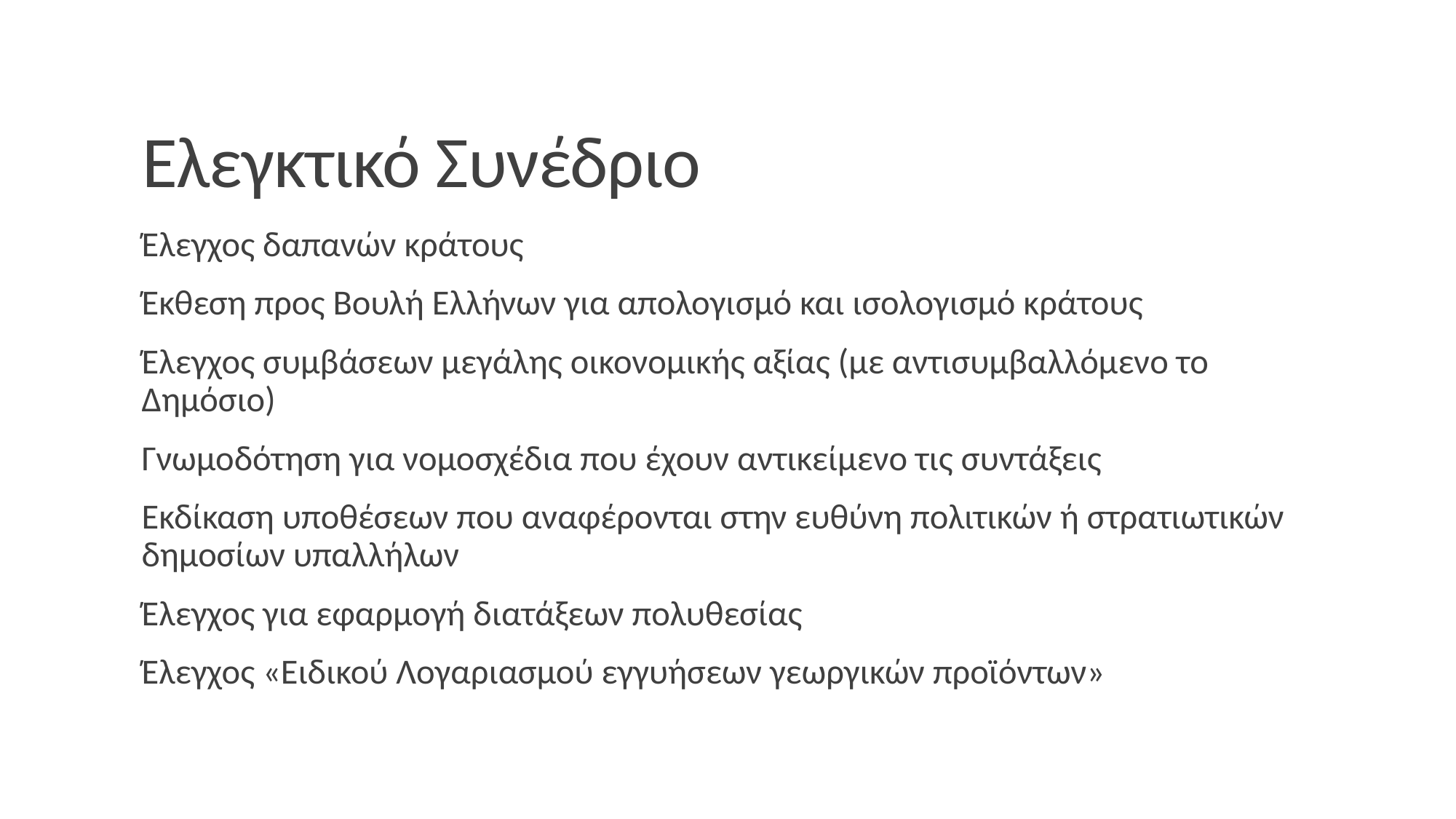

# Ελεγκτικό Συνέδριο
Έλεγχος δαπανών κράτους
Έκθεση προς Βουλή Ελλήνων για απολογισμό και ισολογισμό κράτους
Έλεγχος συμβάσεων μεγάλης οικονομικής αξίας (με αντισυμβαλλόμενο το Δημόσιο)
Γνωμοδότηση για νομοσχέδια που έχουν αντικείμενο τις συντάξεις
Εκδίκαση υποθέσεων που αναφέρονται στην ευθύνη πολιτικών ή στρατιωτικών δημοσίων υπαλλήλων
Έλεγχος για εφαρμογή διατάξεων πολυθεσίας
Έλεγχος «Ειδικού Λογαριασμού εγγυήσεων γεωργικών προϊόντων»